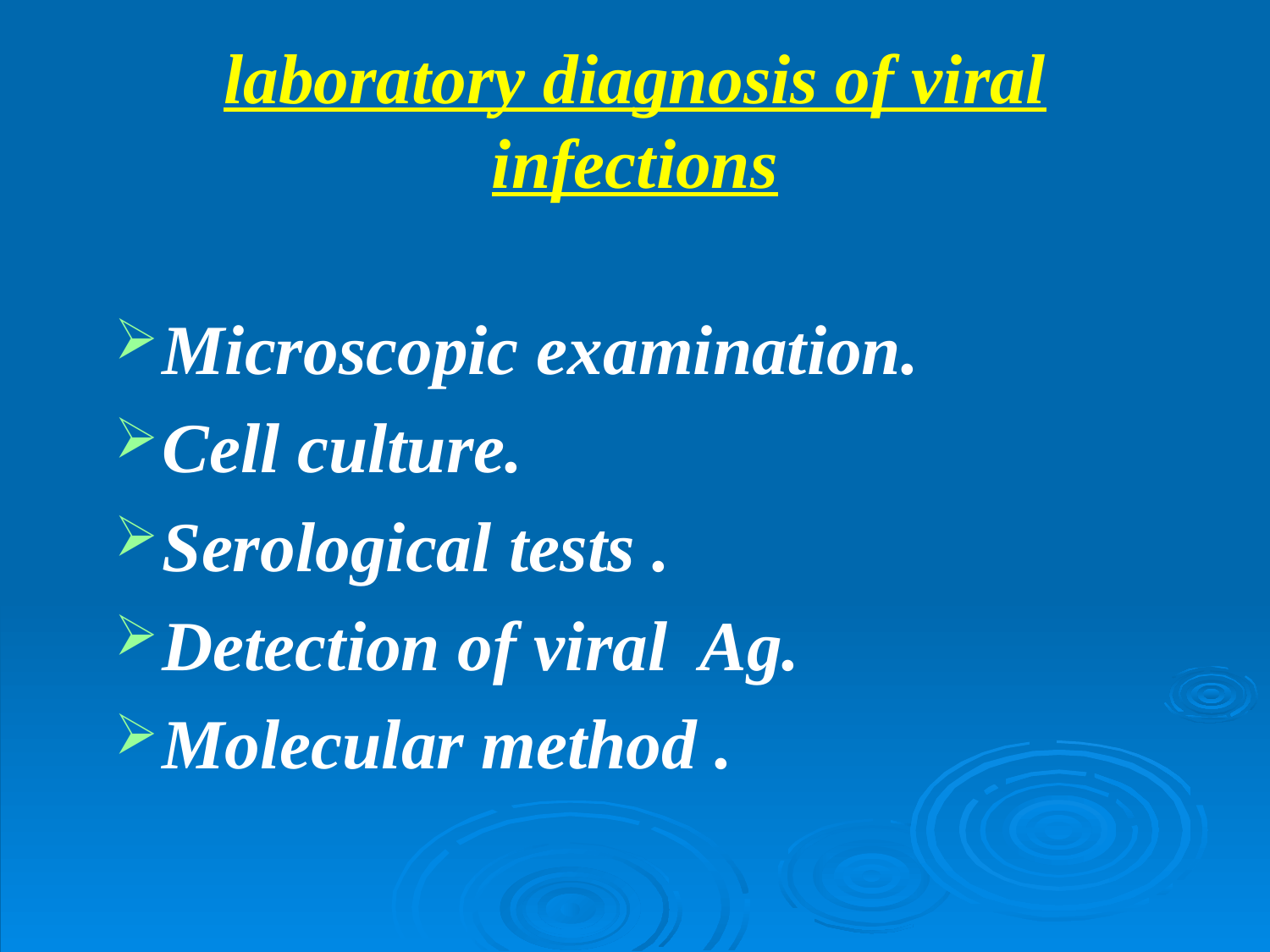

# laboratory diagnosis of viral infections
Microscopic examination.
Cell culture.
Serological tests .
Detection of viral  Ag.
Molecular method .